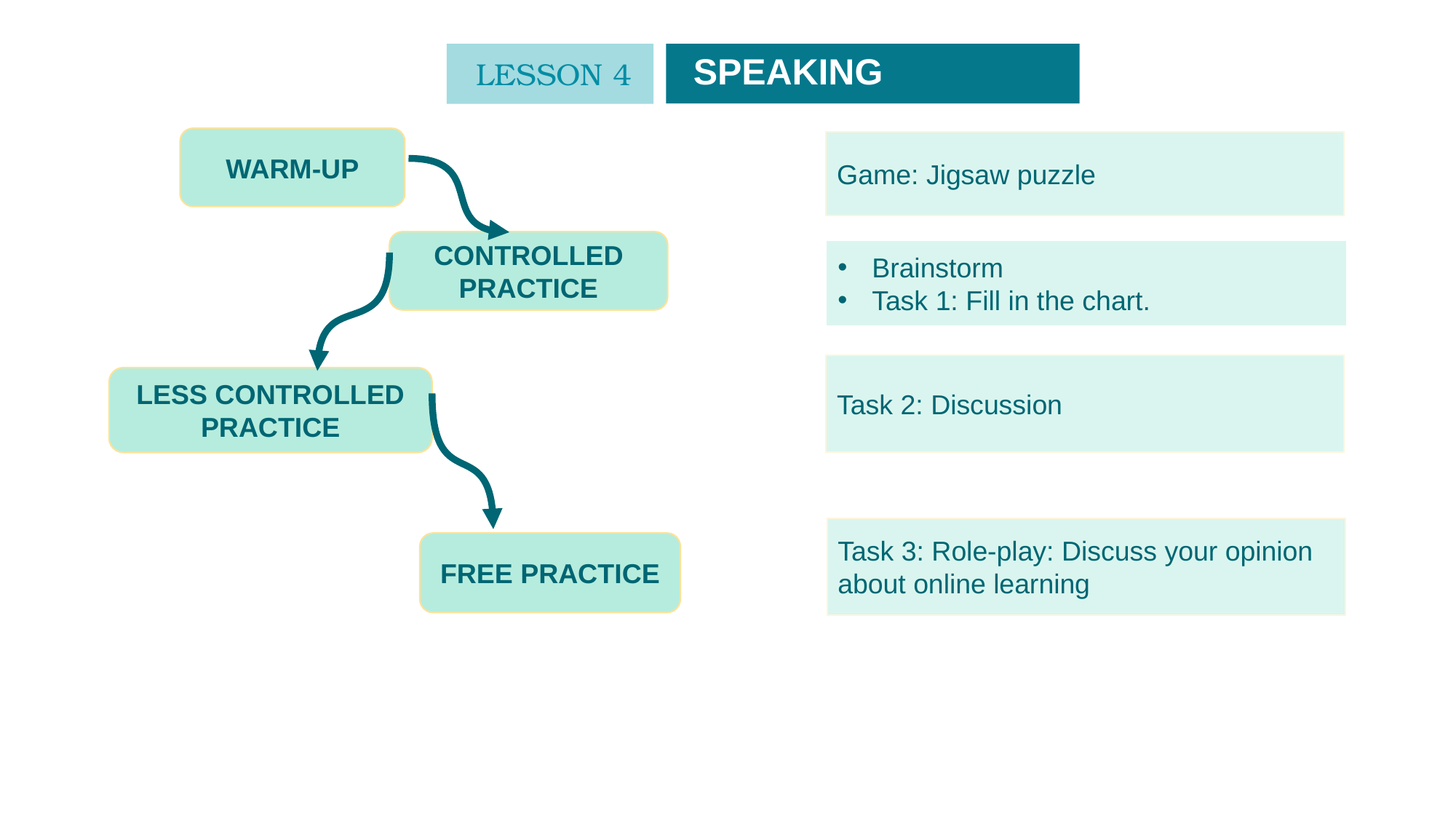

SPEAKING

LESSON 4
GETTING STARTED
WARM-UP
Game: Jigsaw puzzle
CONTROLLED PRACTICE
Brainstorm
Task 1: Fill in the chart.
Task 2: Discussion
LESS CONTROLLED PRACTICE
Task 3: Role-play: Discuss your opinion about online learning
FREE PRACTICE